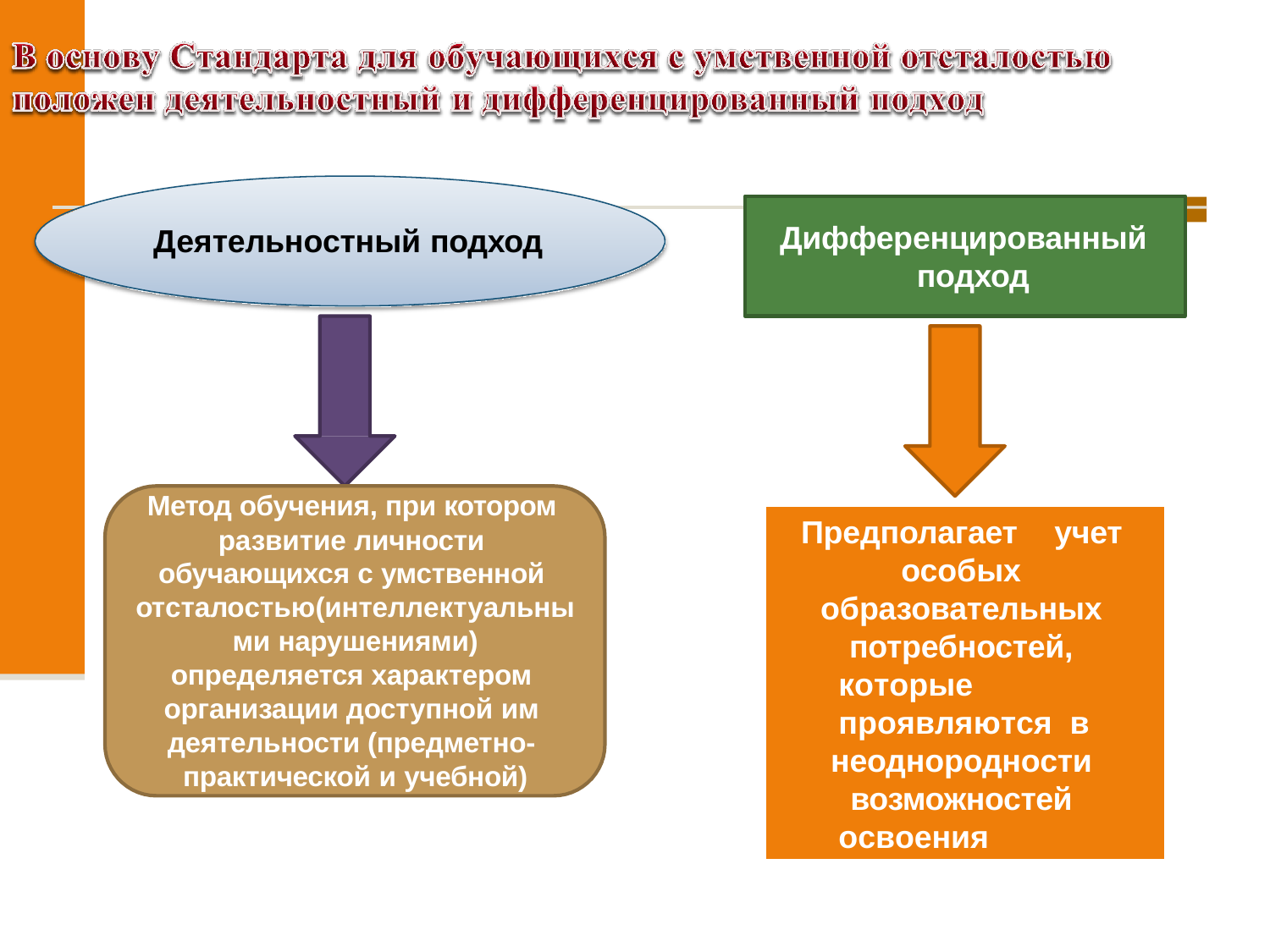

# Дифференцированный  подход
Деятельностный подход

Метод обучения, при котором  развитие личности  обучающихся с умственной  отсталостью(интеллектуальны  ми нарушениями)  определяется характером  организации доступной им  деятельности (предметно-  практической и учебной)

Предполагает	учет  особых  образовательных  потребностей,  которые	проявляются  в	неоднородности  возможностей  освоения		содержания  образования